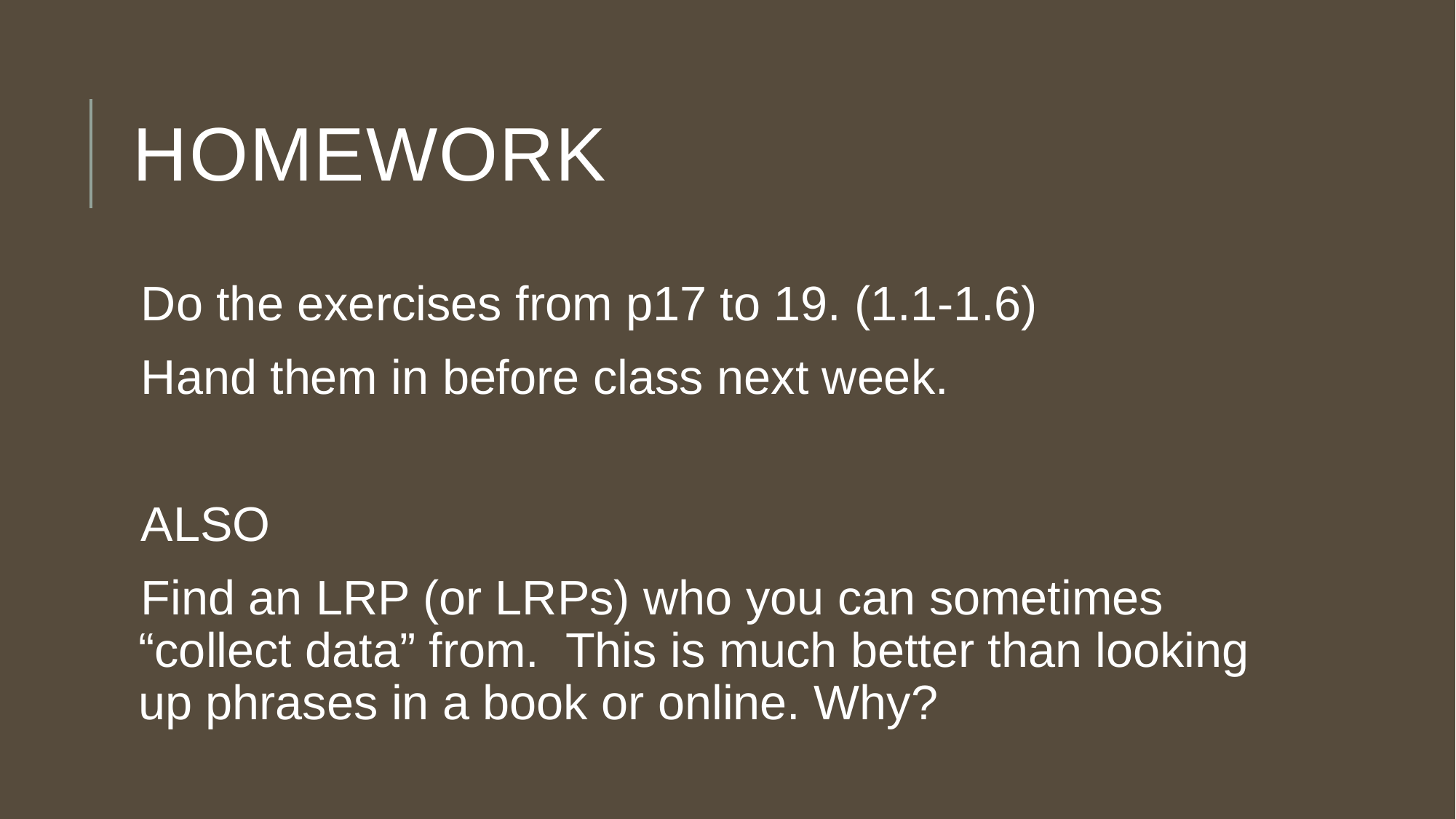

# Homework
Do the exercises from p17 to 19. (1.1-1.6)
Hand them in before class next week.

ALSO
Find an LRP (or LRPs) who you can sometimes “collect data” from.  This is much better than looking up phrases in a book or online. Why?